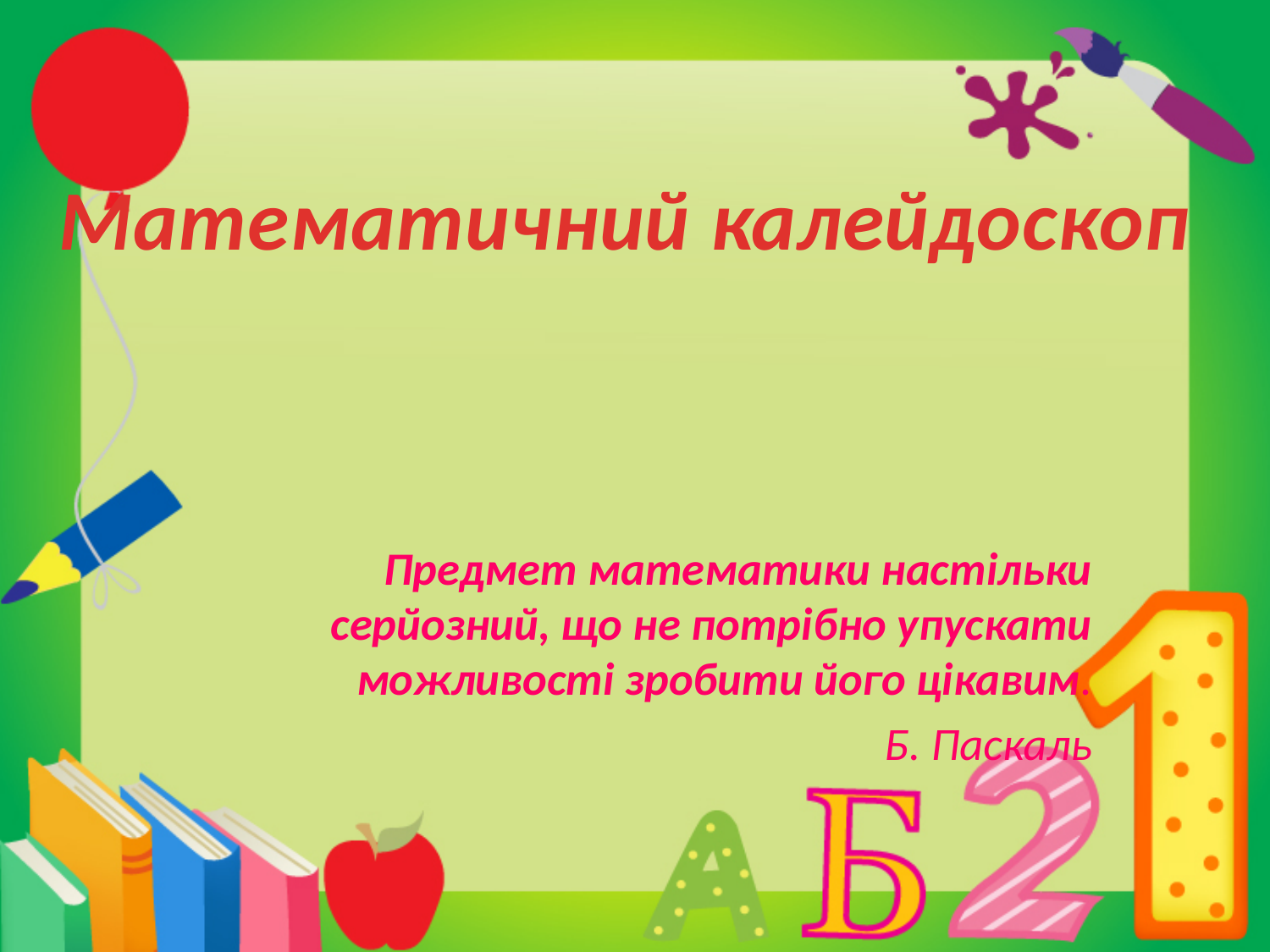

# Математичний калейдоскоп
Предмет математики настільки серйозний, що не потрібно упускати можливості зробити його цікавим.
    Б. Паскаль